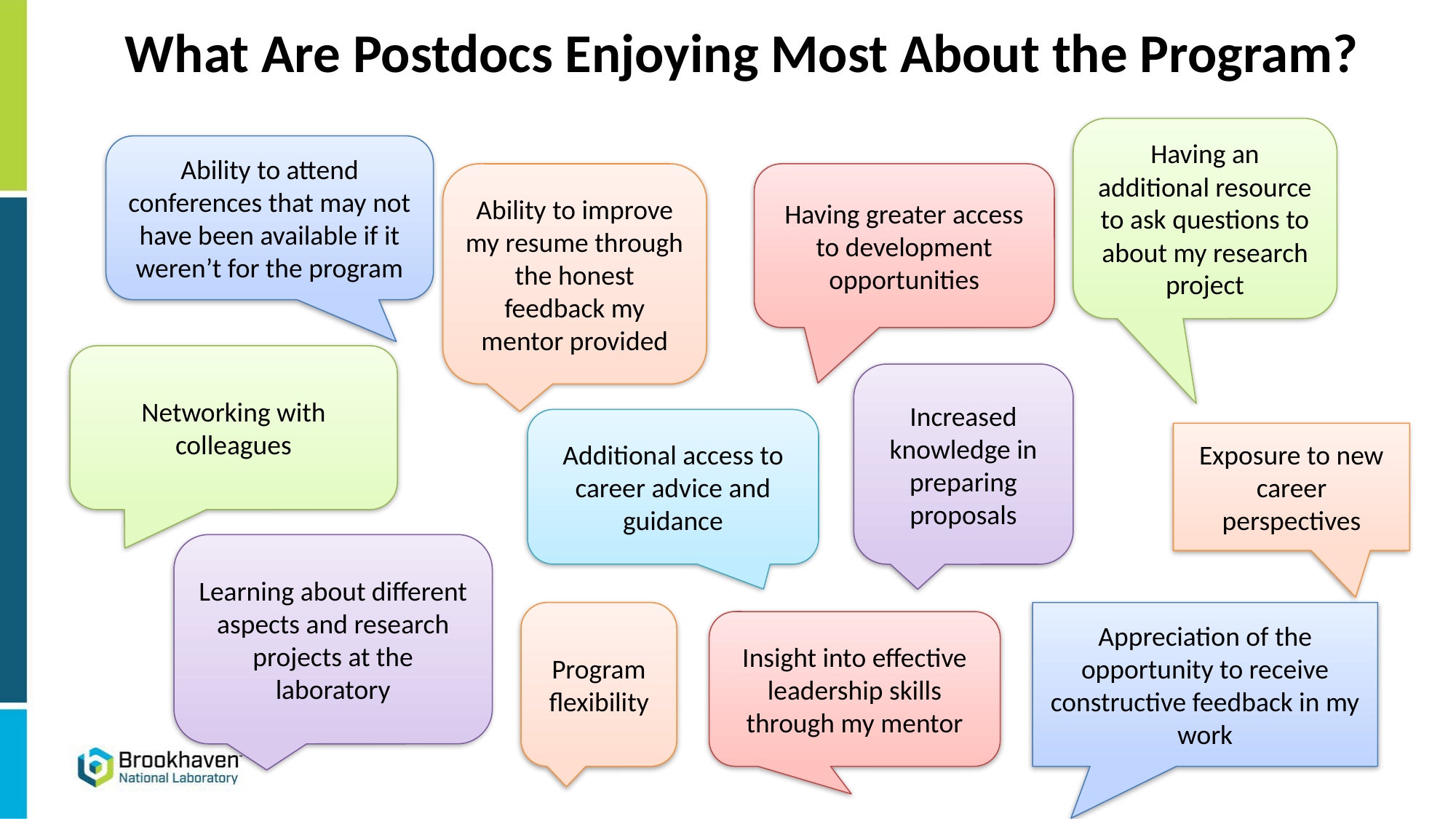

What Are Postdocs Enjoying Most About the Program?
Having an additional resource to ask questions to about my research project
Ability to attend conferences that may not have been available if it weren’t for the program
Ability to improve my resume through the honest feedback my mentor provided
Having greater access to development opportunities
Networking with colleagues
Increased knowledge in preparing proposals
Additional access to career advice and guidance
Exposure to new career perspectives
Learning about different aspects and research projects at the laboratory
Program flexibility
Appreciation of the opportunity to receive constructive feedback in my work
Insight into effective leadership skills through my mentor